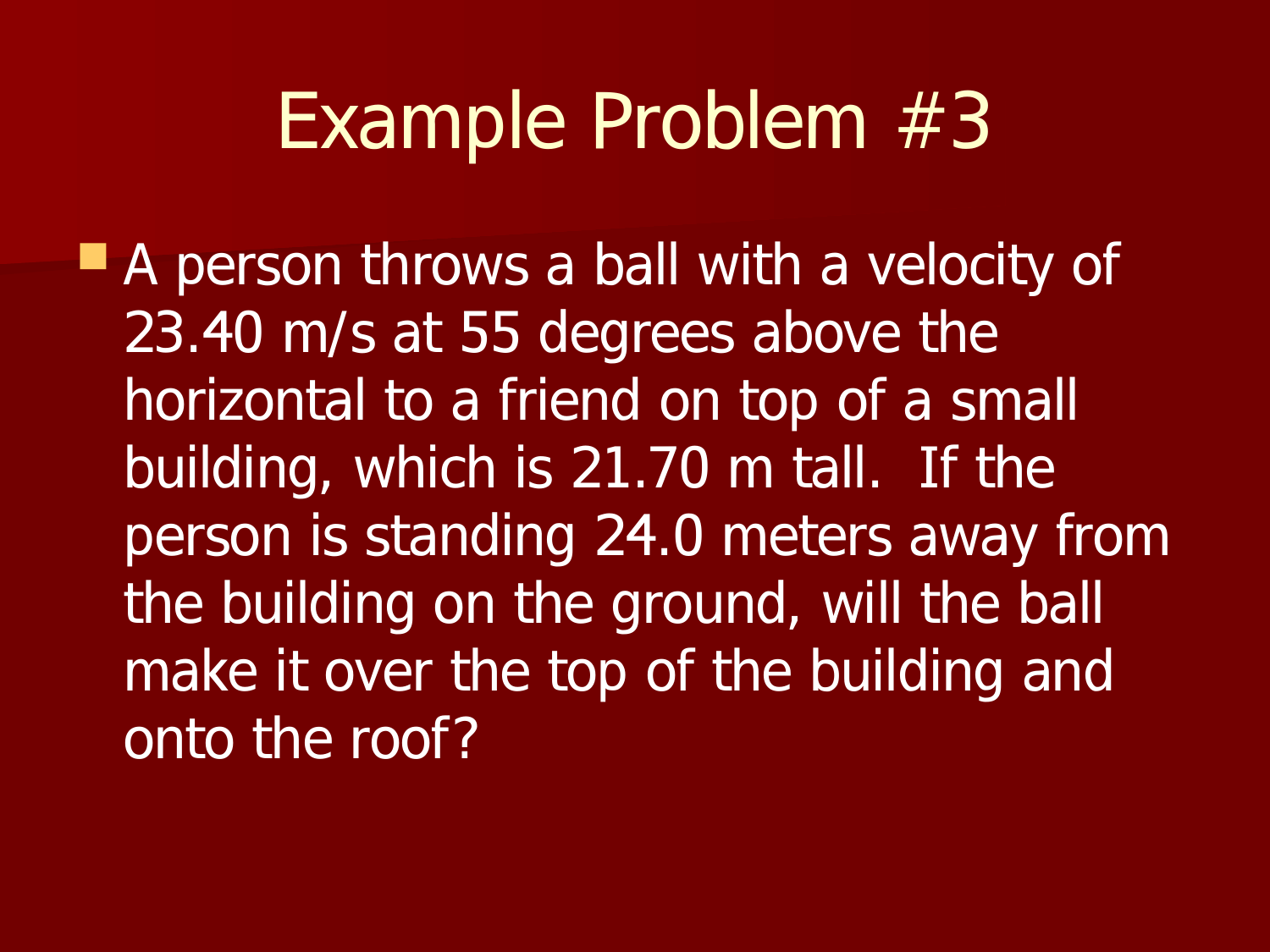

# Example Problem #3
A person throws a ball with a velocity of 23.40 m/s at 55 degrees above the horizontal to a friend on top of a small building, which is 21.70 m tall.  If the person is standing 24.0 meters away from the building on the ground, will the ball make it over the top of the building and onto the roof?